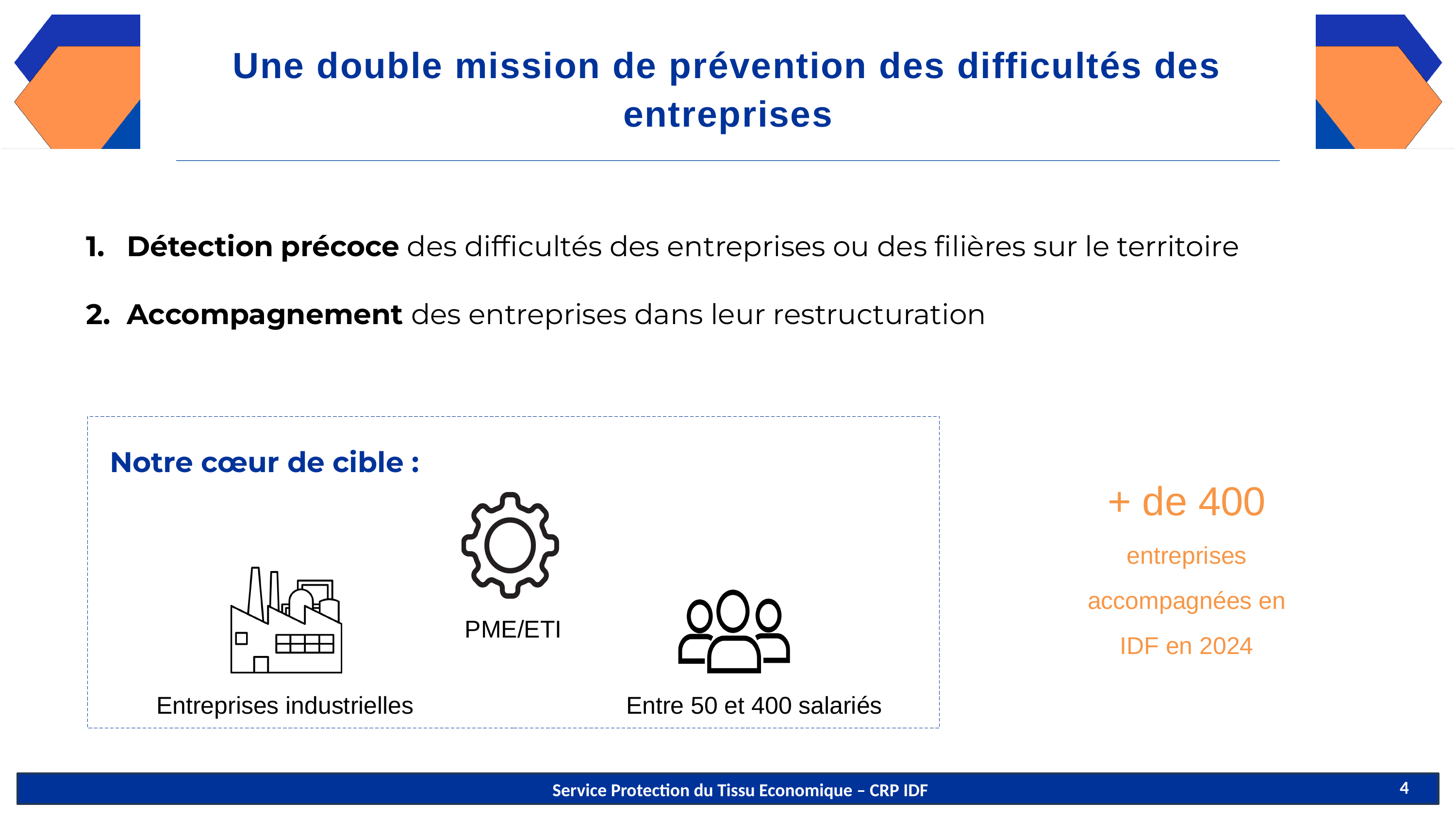

Une double mission de prévention des difficultés des entreprises
Détection précoce des difficultés des entreprises ou des filières sur le territoire

Accompagnement des entreprises dans leur restructuration

Notre cœur de cible :
+ de 400 entreprises accompagnées en IDF en 2024

PME/ETI
Entreprises industrielles
Entre 50 et 400 salariés